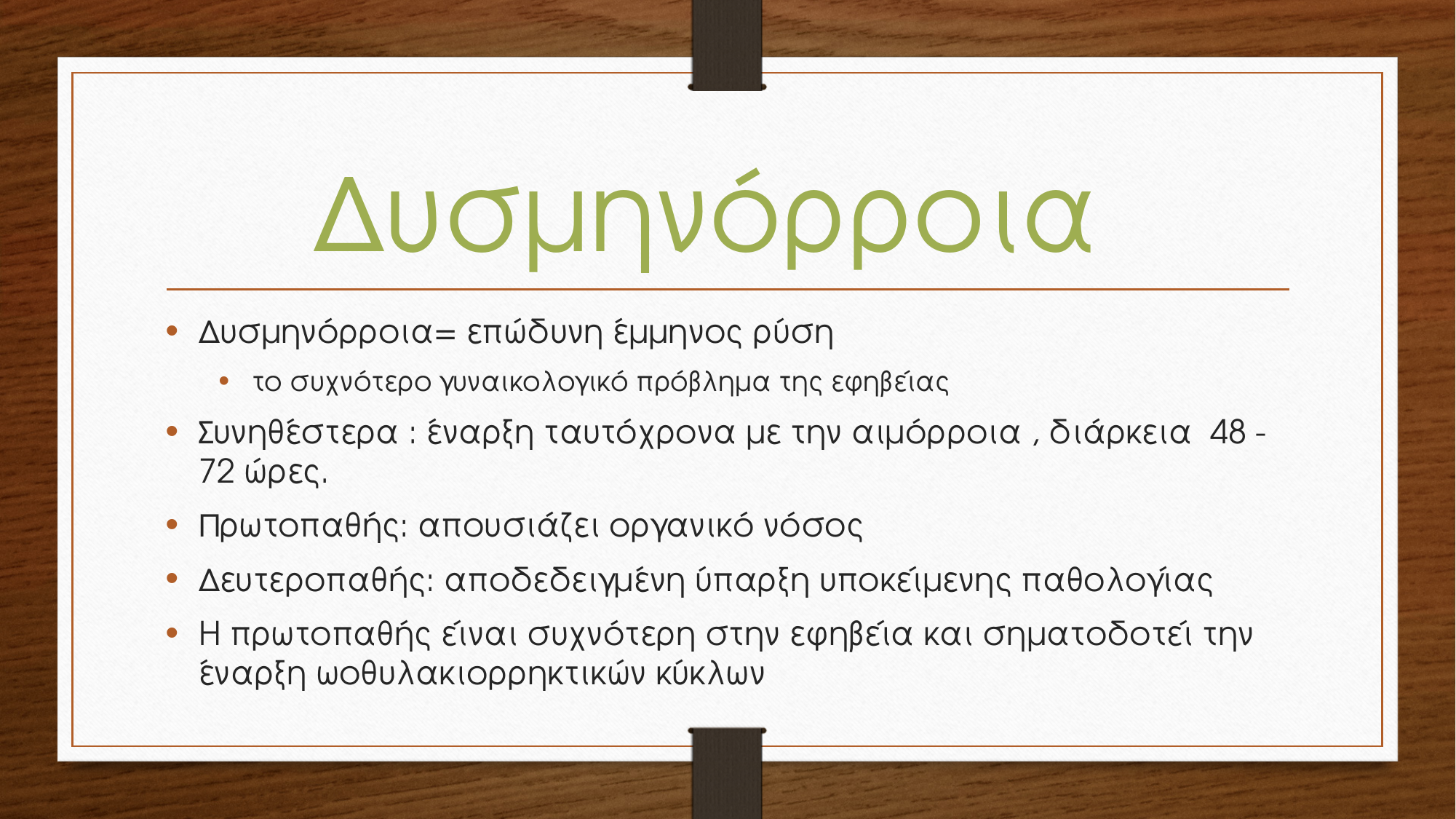

Δυσμηνόρροια
Δυσμηνόρροια= επώδυνη έμμηνος ρύση
το συχνότερο γυναικολογικό πρόβλημα της εφηβείας
Συνηθέστερα : έναρξη ταυτόχρονα με την αιμόρροια , διάρκεια  48 - 72 ώρες.
Πρωτοπαθής: απουσιάζει οργανικό νόσος
Δευτεροπαθής: αποδεδειγμένη ύπαρξη υποκείμενης παθολογίας
Η πρωτοπαθής είναι συχνότερη στην εφηβεία και σηματοδοτεί την έναρξη ωοθυλακιορρηκτικών κύκλων